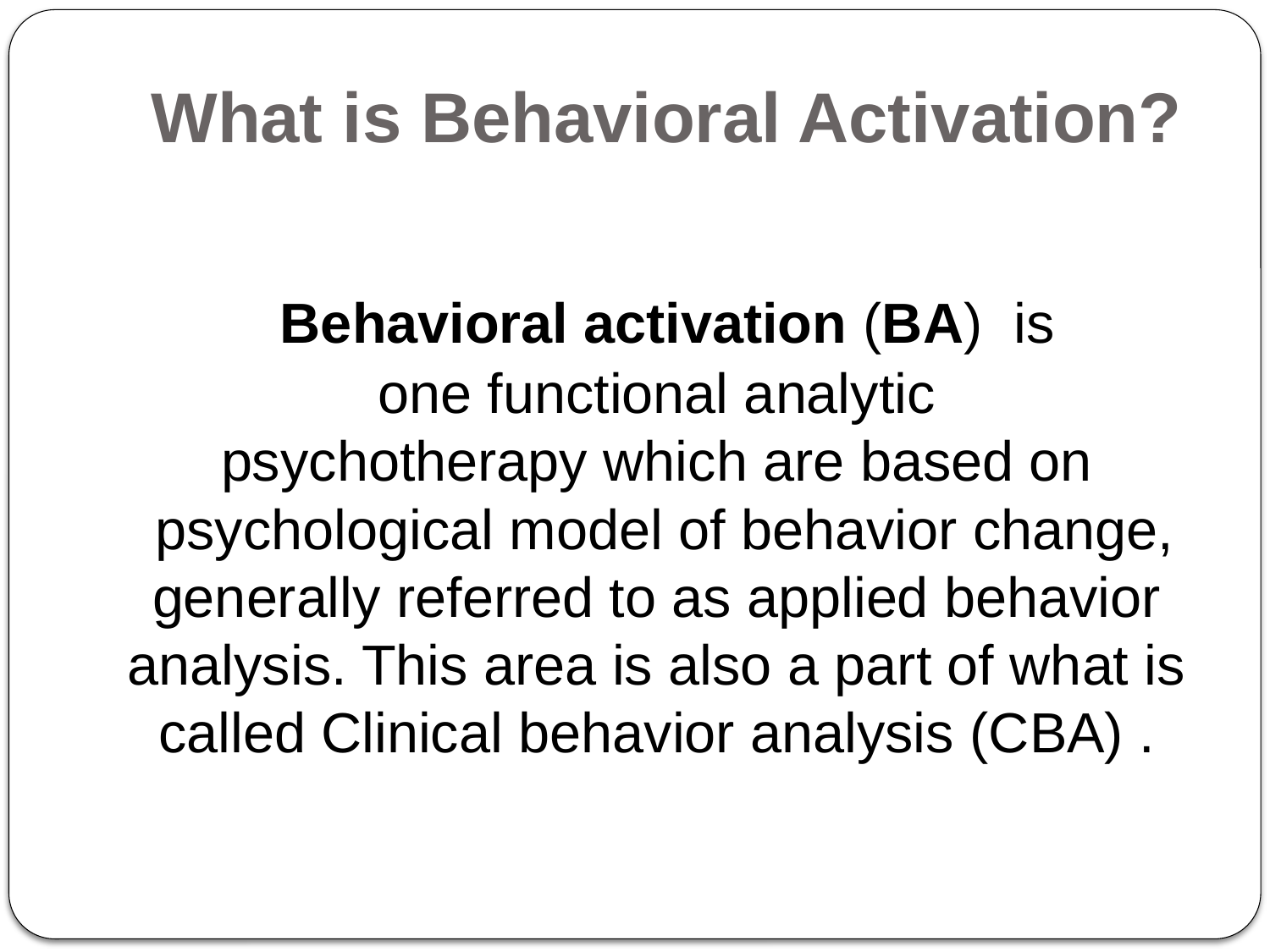

# What is Behavioral Activation?
   Behavioral activation (BA)  is one functional analytic psychotherapy which are based on  psychological model of behavior change, generally referred to as applied behavior analysis. This area is also a part of what is called Clinical behavior analysis (CBA) .